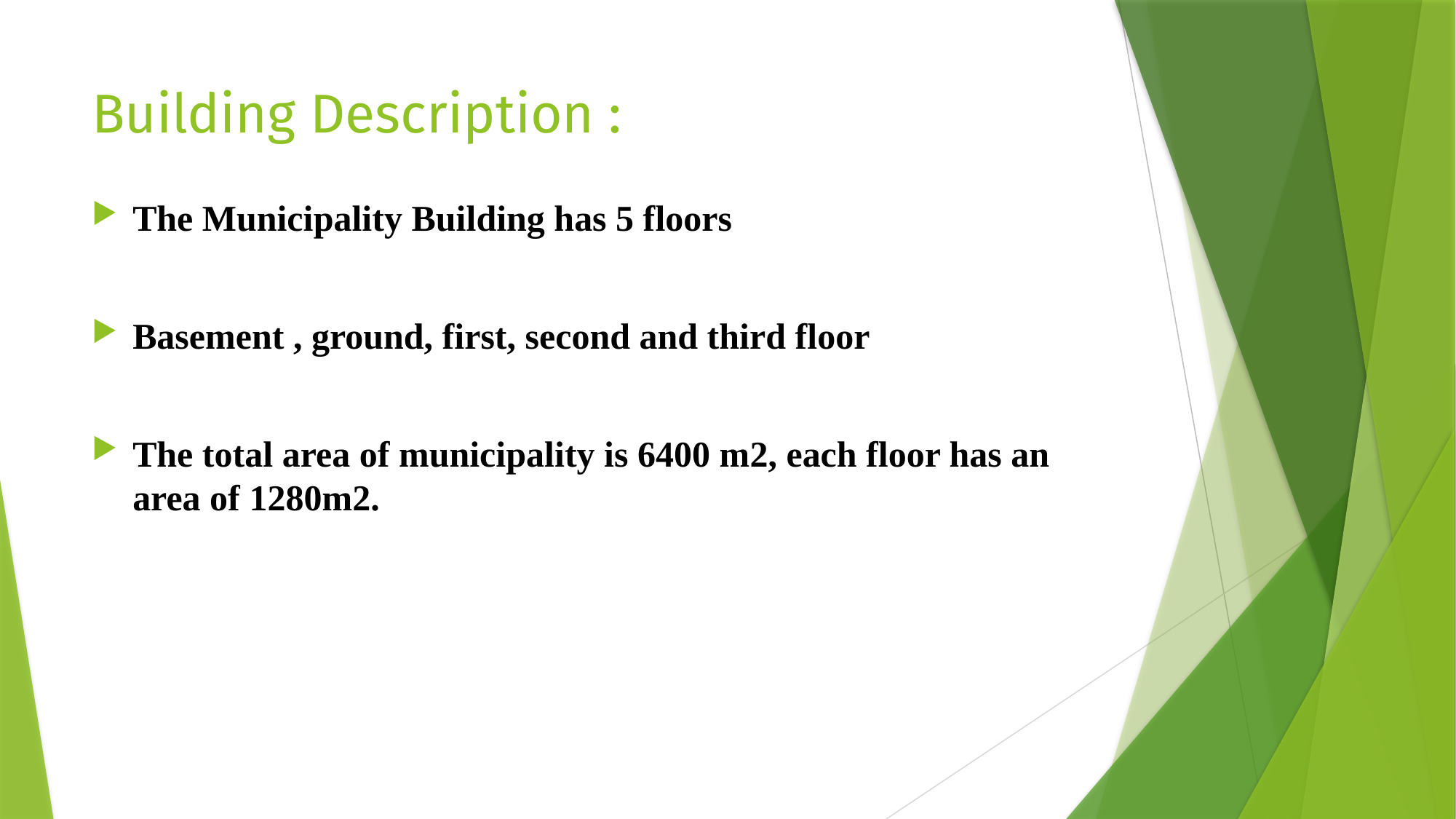

# Building Description :
The Municipality Building has 5 floors

Basement , ground, first, second and third floor

The total area of municipality is 6400 m2, each floor has an area of 1280m2.